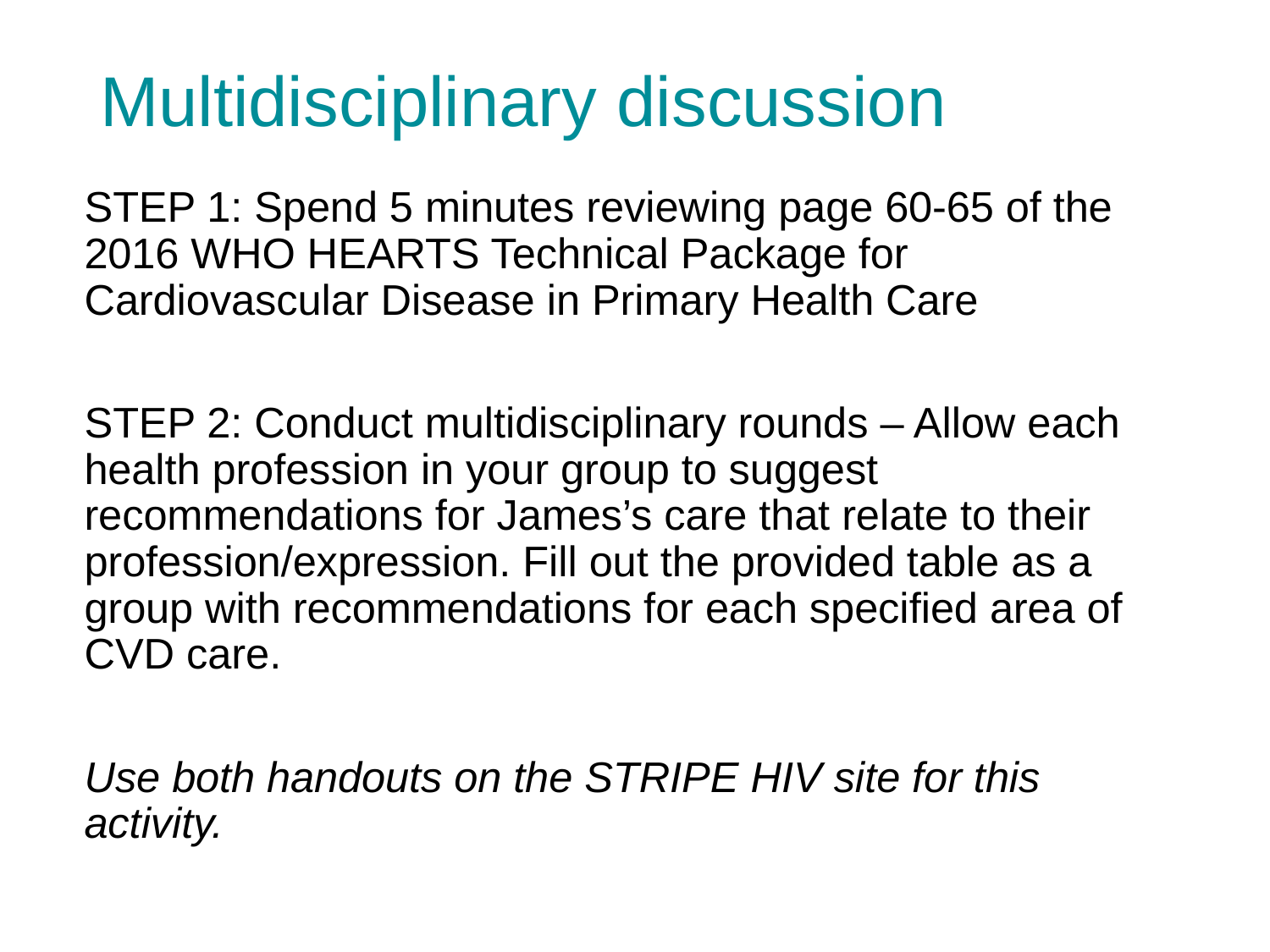

# Multidisciplinary discussion
STEP 1: Spend 5 minutes reviewing page 60-65 of the 2016 WHO HEARTS Technical Package for Cardiovascular Disease in Primary Health Care

STEP 2: Conduct multidisciplinary rounds – Allow each health profession in your group to suggest recommendations for James’s care that relate to their profession/expression. Fill out the provided table as a group with recommendations for each specified area of CVD care.

Use both handouts on the STRIPE HIV site for this activity.